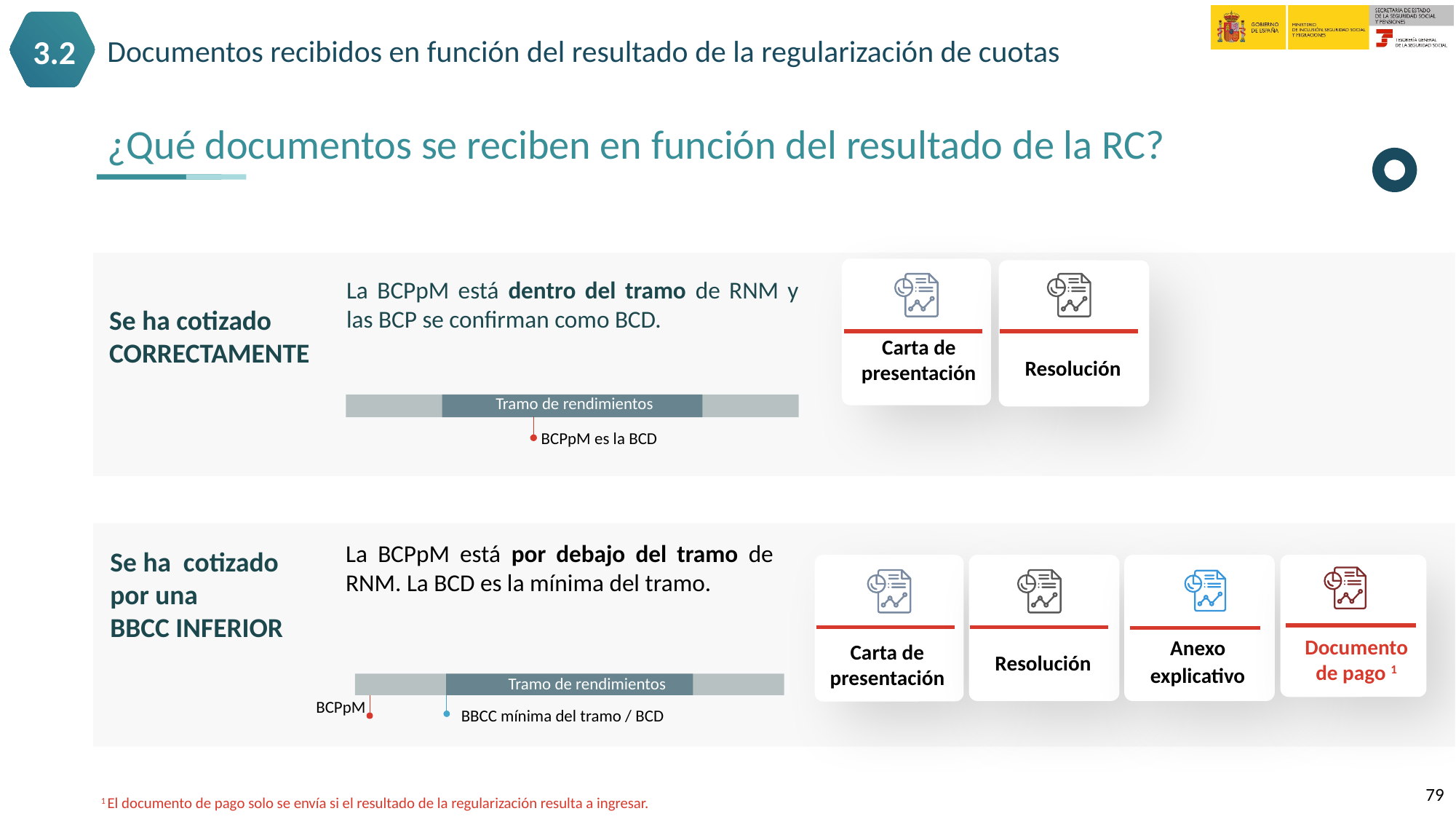

3.2
Documentos recibidos en función del resultado de la regularización de cuotas
¿Qué documentos se reciben en función del resultado de la RC?

La BCPpM está dentro del tramo de RNM y las BCP se confirman como BCD.
Se ha cotizado CORRECTAMENTE
Carta de presentación
Resolución
Tramo de rendimientos

BCPpM es la BCD

La BCPpM está por debajo del tramo de RNM. La BCD es la mínima del tramo.
Se ha  cotizado por una
BBCC INFERIOR

Carta de presentación

Resolución

Documento de pago 1

Anexo explicativo
Tramo de rendimientos

BCPpM
BBCC mínima del tramo / BCD

79
1 El documento de pago solo se envía si el resultado de la regularización resulta a ingresar.